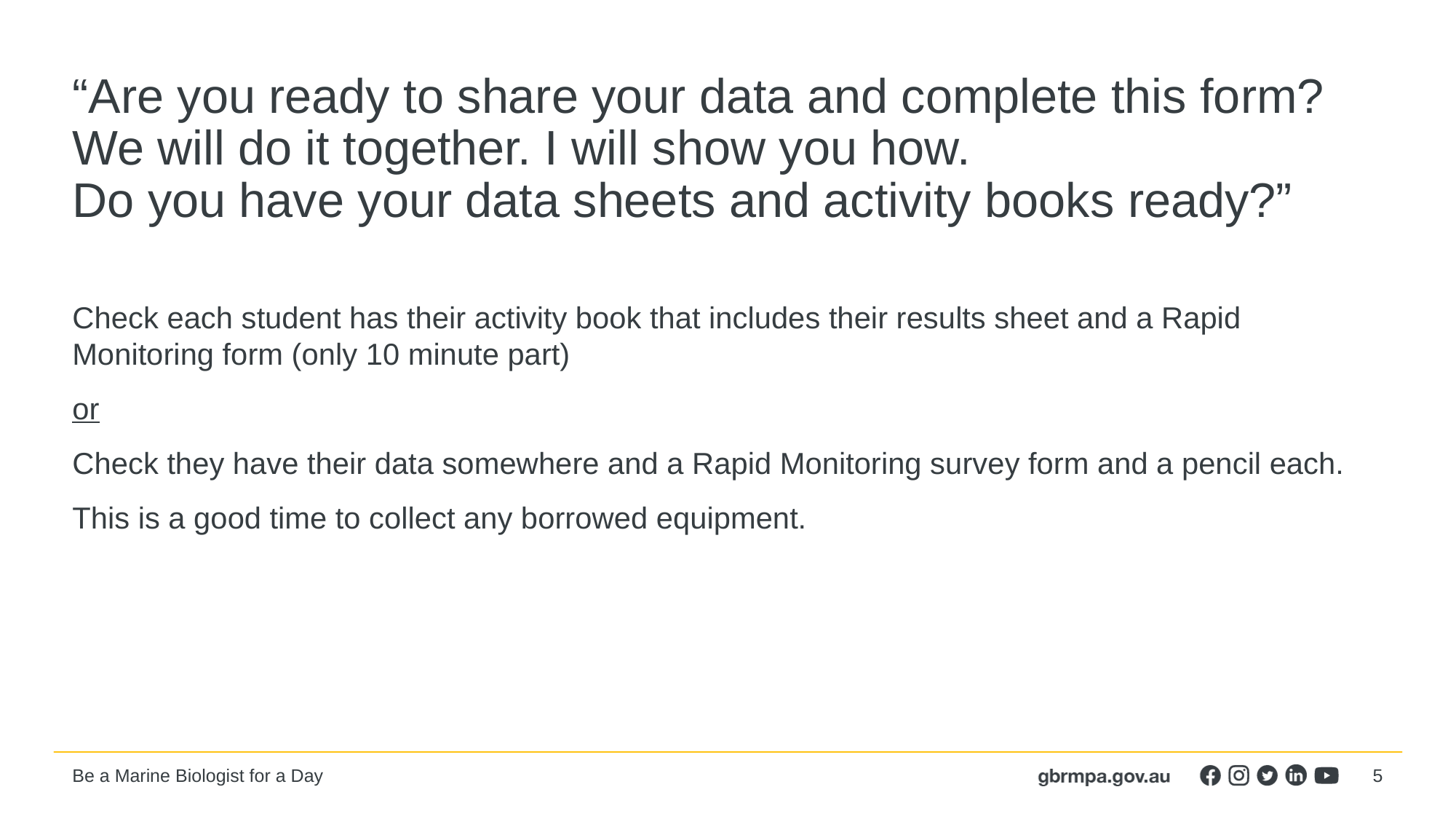

# “Are you ready to share your data and complete this form? We will do it together. I will show you how. Do you have your data sheets and activity books ready?”
Check each student has their activity book that includes their results sheet and a Rapid Monitoring form (only 10 minute part)
or
Check they have their data somewhere and a Rapid Monitoring survey form and a pencil each.
This is a good time to collect any borrowed equipment.
5